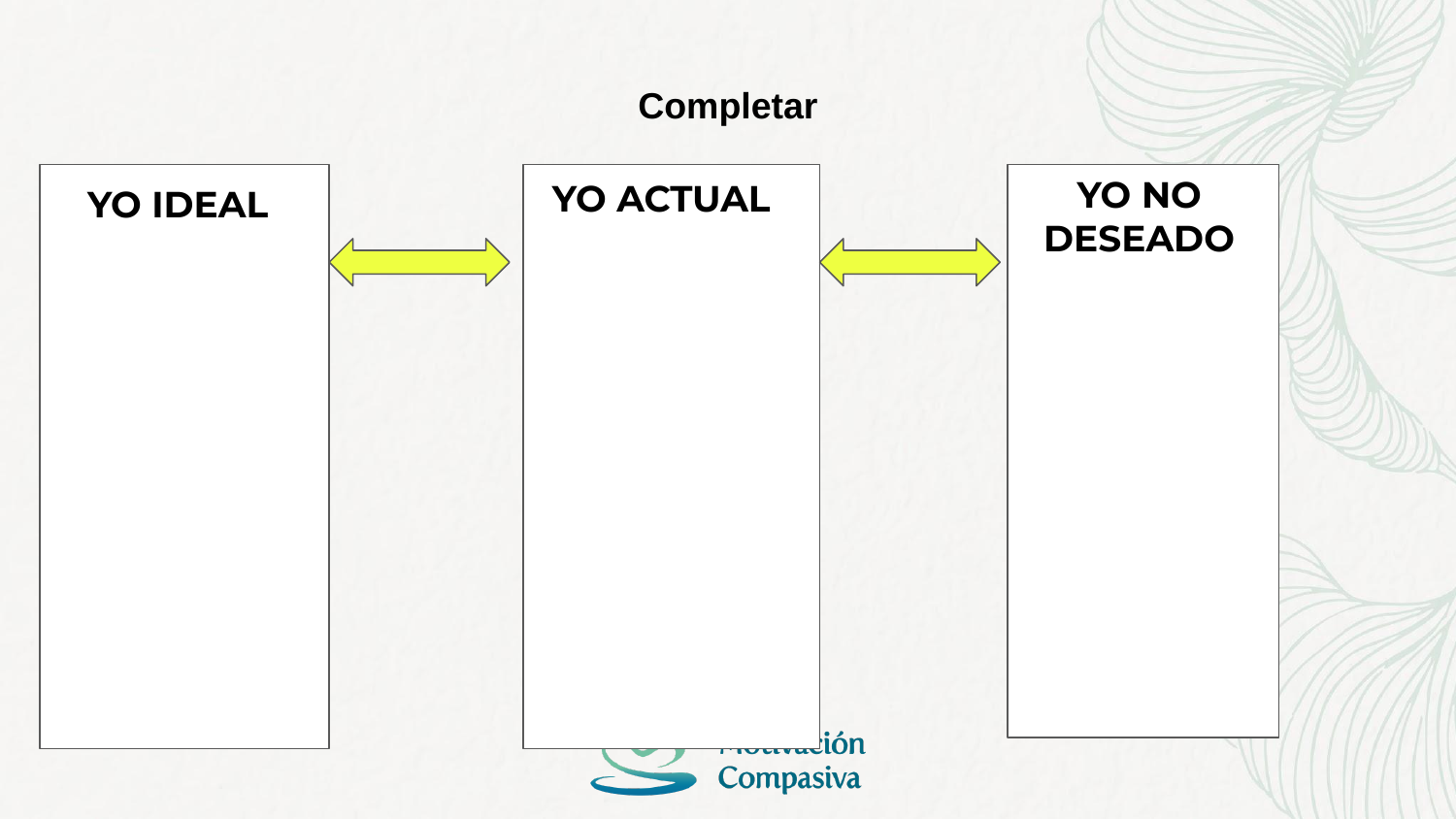

# Completar
YO NO DESEADO
YO ACTUAL

YO IDEAL